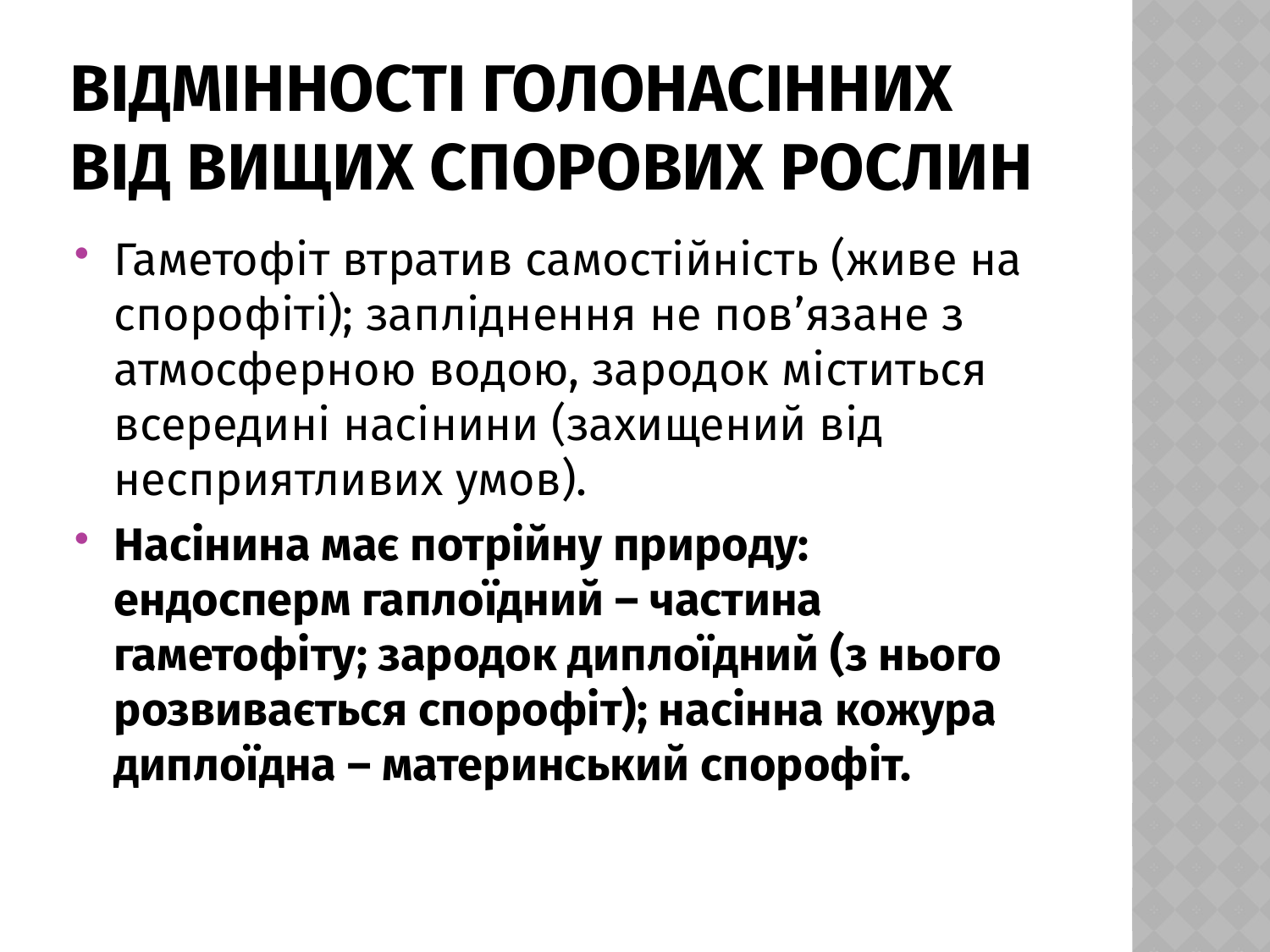

# Відмінності голонасінних від вищих спорових рослин
Гаметофіт втратив самостійність (живе на спорофіті); запліднення не пов’язане з атмосферною водою, зародок міститься всередині насінини (захищений від несприятливих умов).
Насінина має потрійну природу: ендосперм гаплоїдний – частина гаметофіту; зародок диплоїдний (з нього розвивається спорофіт); насінна кожура диплоїдна – материнський спорофіт.